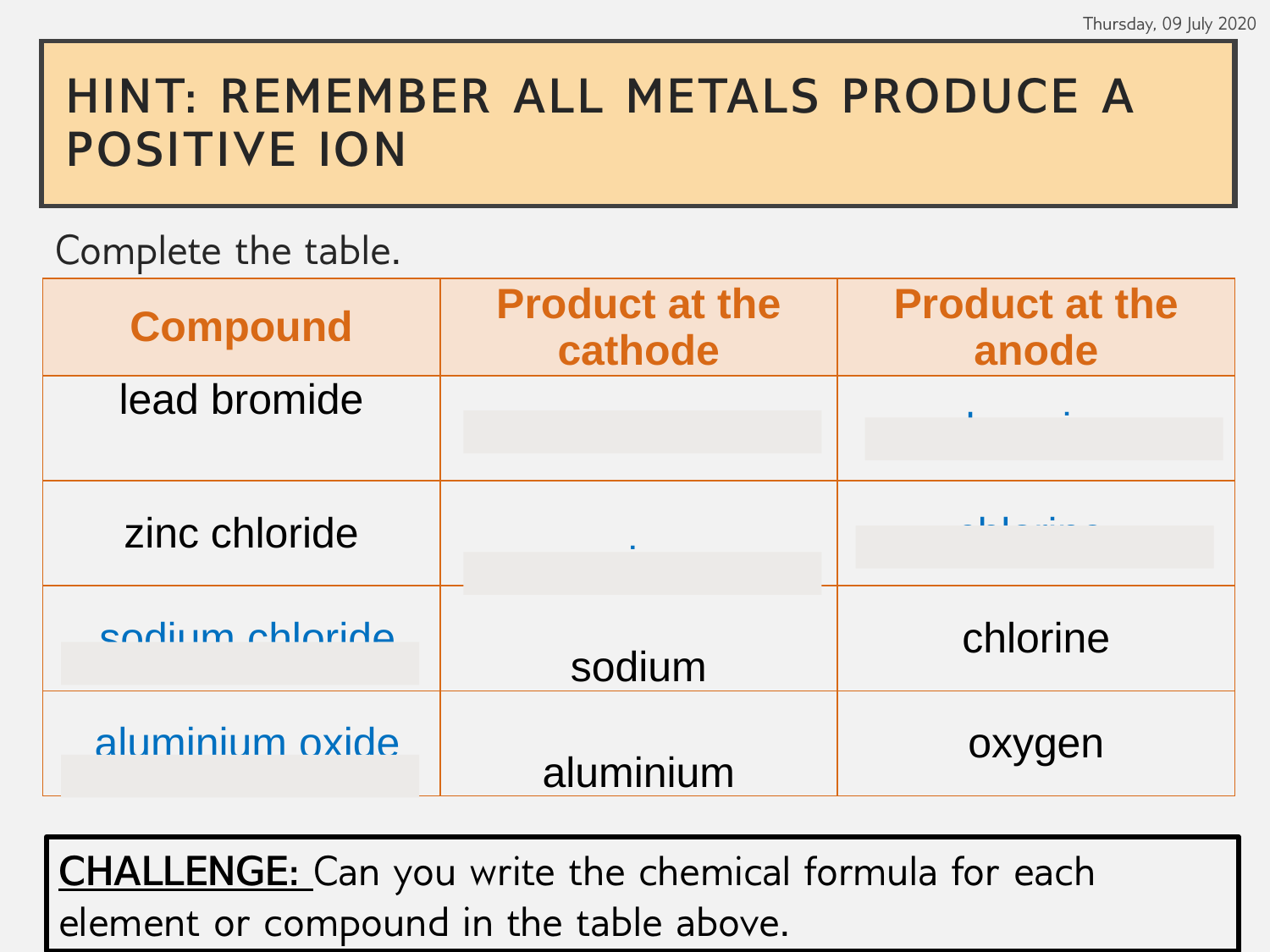

Thursday, 09 July 2020
HINT: Remember all metals produce a positive ion
# ACTIVITY 4: Write a word equation to describe the electrolysis of a molten ionic compound.
Complete the table.

| Compound | Product at the cathode | Product at the anode |
| --- | --- | --- |
| lead bromide | lead | bromine |
| zinc chloride | zinc | chlorine |
| sodium chloride | sodium | chlorine |
| aluminium oxide | aluminium | oxygen |

CHALLENGE: Can you write the chemical formula for each element or compound in the table above.